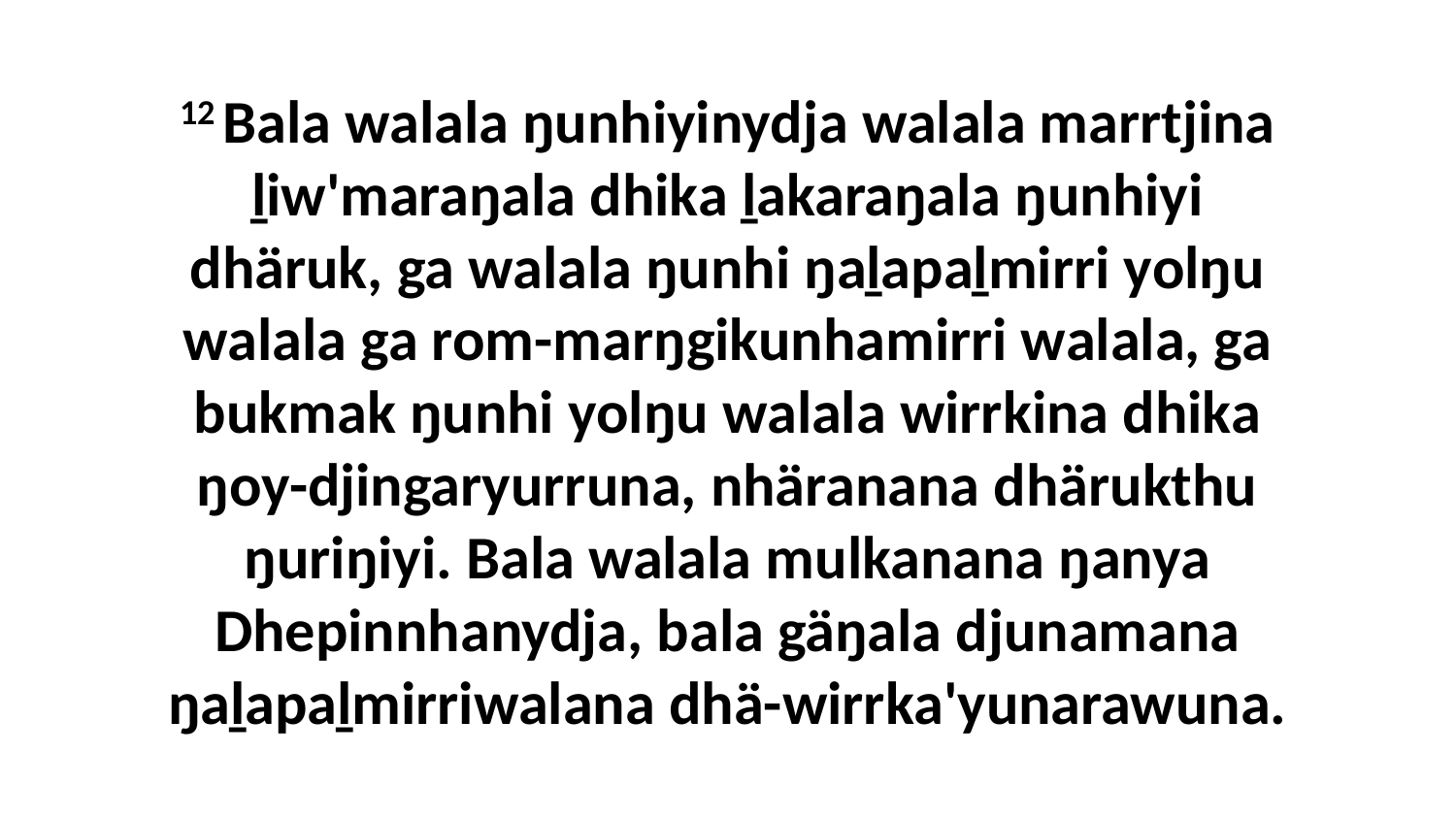

12 Bala walala ŋunhiyinydja walala marrtjina ḻiw'maraŋala dhika ḻakaraŋala ŋunhiyi dhäruk, ga walala ŋunhi ŋaḻapaḻmirri yolŋu walala ga rom-marŋgikunhamirri walala, ga bukmak ŋunhi yolŋu walala wirrkina dhika ŋoy-djingaryurruna, nhäranana dhärukthu ŋuriŋiyi. Bala walala mulkanana ŋanya Dhepinnhanydja, bala gäŋala djunamana ŋaḻapaḻmirriwalana dhä-wirrka'yunarawuna.